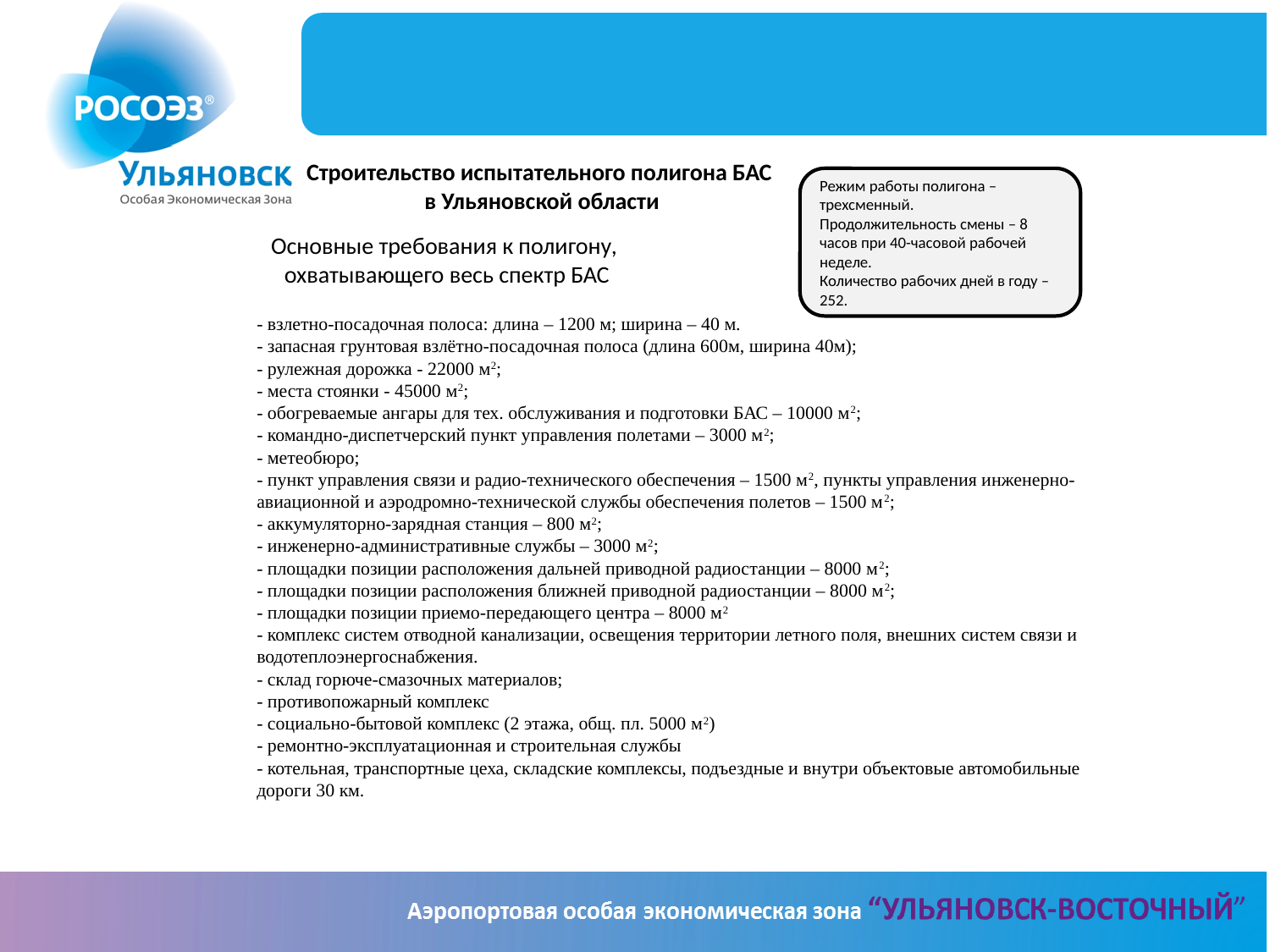

Строительство испытательного полигона БАС
в Ульяновской области
Режим работы полигона – трехсменный.
Продолжительность смены – 8 часов при 40-часовой рабочей неделе.
Количество рабочих дней в году – 252.

Основные требования к полигону,
охватывающего весь спектр БАС
- взлетно-посадочная полоса: длина – 1200 м; ширина – 40 м.
- запасная грунтовая взлётно-посадочная полоса (длина 600м, ширина 40м);
- рулежная дорожка - 22000 м2;
- места стоянки - 45000 м2;
- обогреваемые ангары для тех. обслуживания и подготовки БАС – 10000 м2;
- командно-диспетчерский пункт управления полетами – 3000 м2;
- метеобюро;
- пункт управления связи и радио-технического обеспечения – 1500 м2, пункты управления инженерно-авиационной и аэродромно-технической службы обеспечения полетов – 1500 м2;
- аккумуляторно-зарядная станция – 800 м2;
- инженерно-административные службы – 3000 м2;
- площадки позиции расположения дальней приводной радиостанции – 8000 м2;
- площадки позиции расположения ближней приводной радиостанции – 8000 м2;
- площадки позиции приемо-передающего центра – 8000 м2
- комплекс систем отводной канализации, освещения территории летного поля, внешних систем связи и водотеплоэнергоснабжения.
- склад горюче-смазочных материалов;
- противопожарный комплекс
- социально-бытовой комплекс (2 этажа, общ. пл. 5000 м2)
- ремонтно-эксплуатационная и строительная службы
- котельная, транспортные цеха, складские комплексы, подъездные и внутри объектовые автомобильные дороги 30 км.